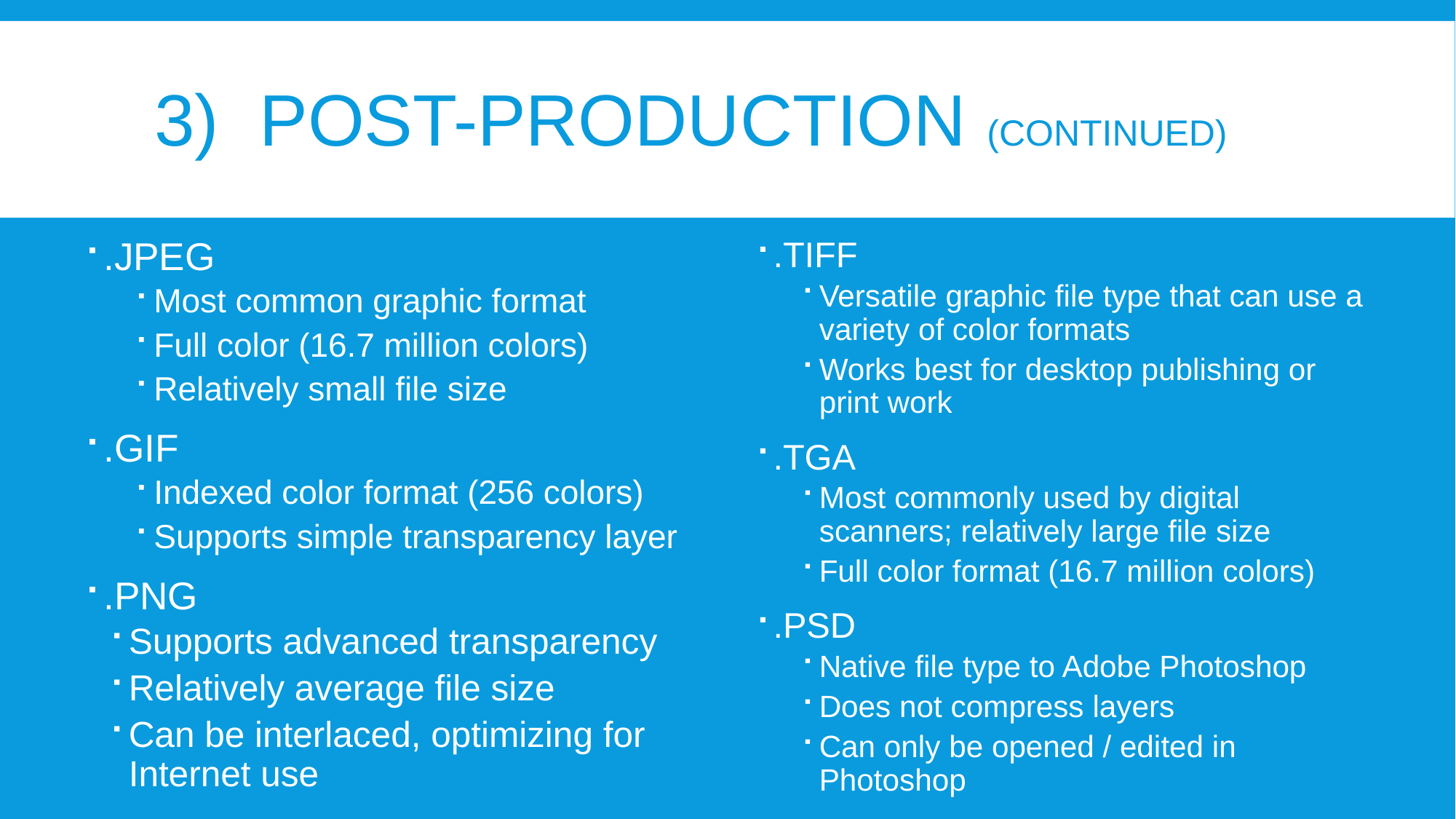

# 3)  Post-Production (continued)
.JPEG
Most common graphic format
Full color (16.7 million colors)
Relatively small file size
.GIF
Indexed color format (256 colors)
Supports simple transparency layer
.PNG
Supports advanced transparency
Relatively average file size
Can be interlaced, optimizing for Internet use

.TIFF
Versatile graphic file type that can use a variety of color formats
Works best for desktop publishing or print work
.TGA
Most commonly used by digital scanners; relatively large file size
Full color format (16.7 million colors)
.PSD
Native file type to Adobe Photoshop
Does not compress layers
Can only be opened / edited in Photoshop